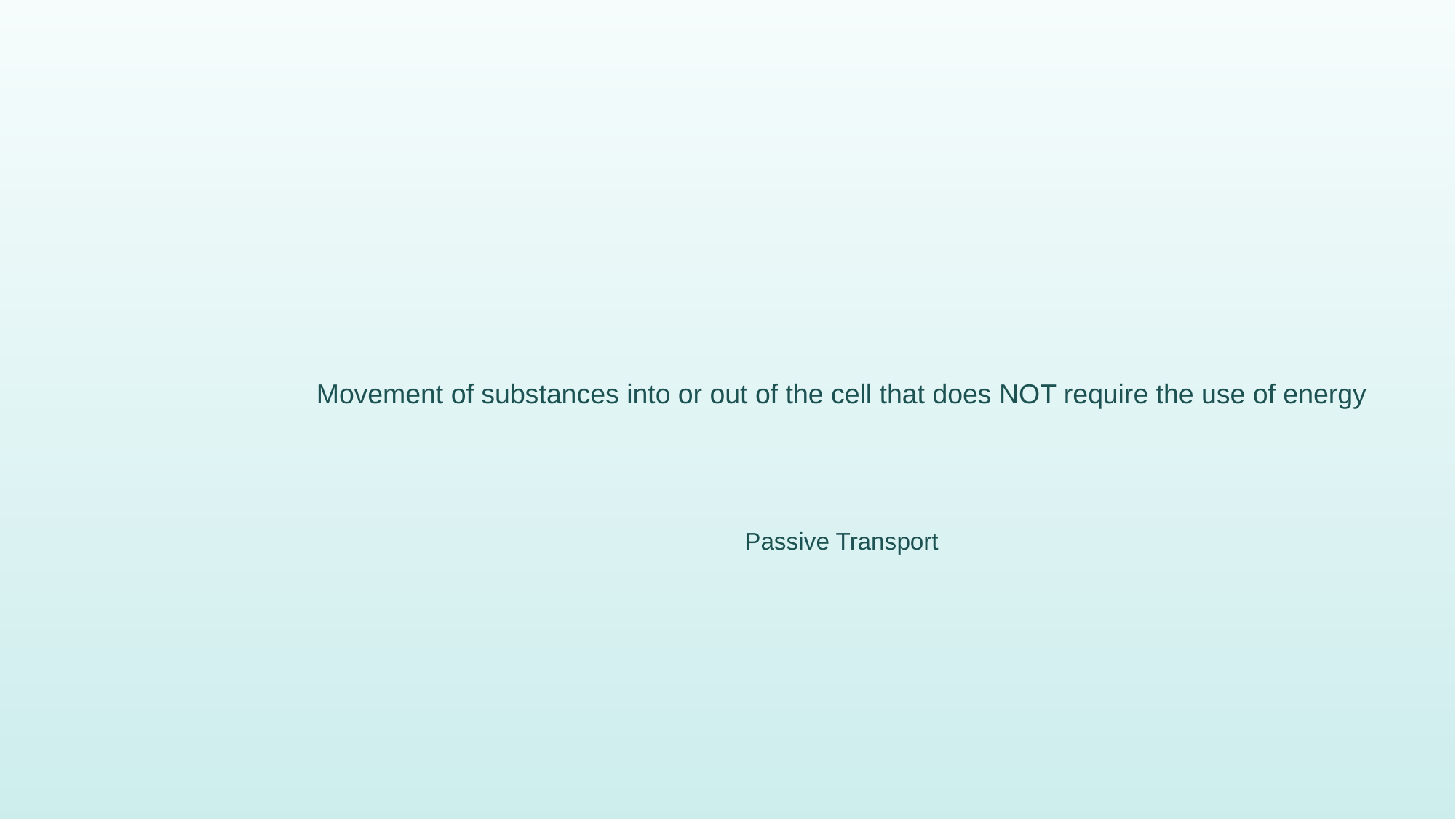

Movement of substances into or out of the cell that does NOT require the use of energy

Passive Transport